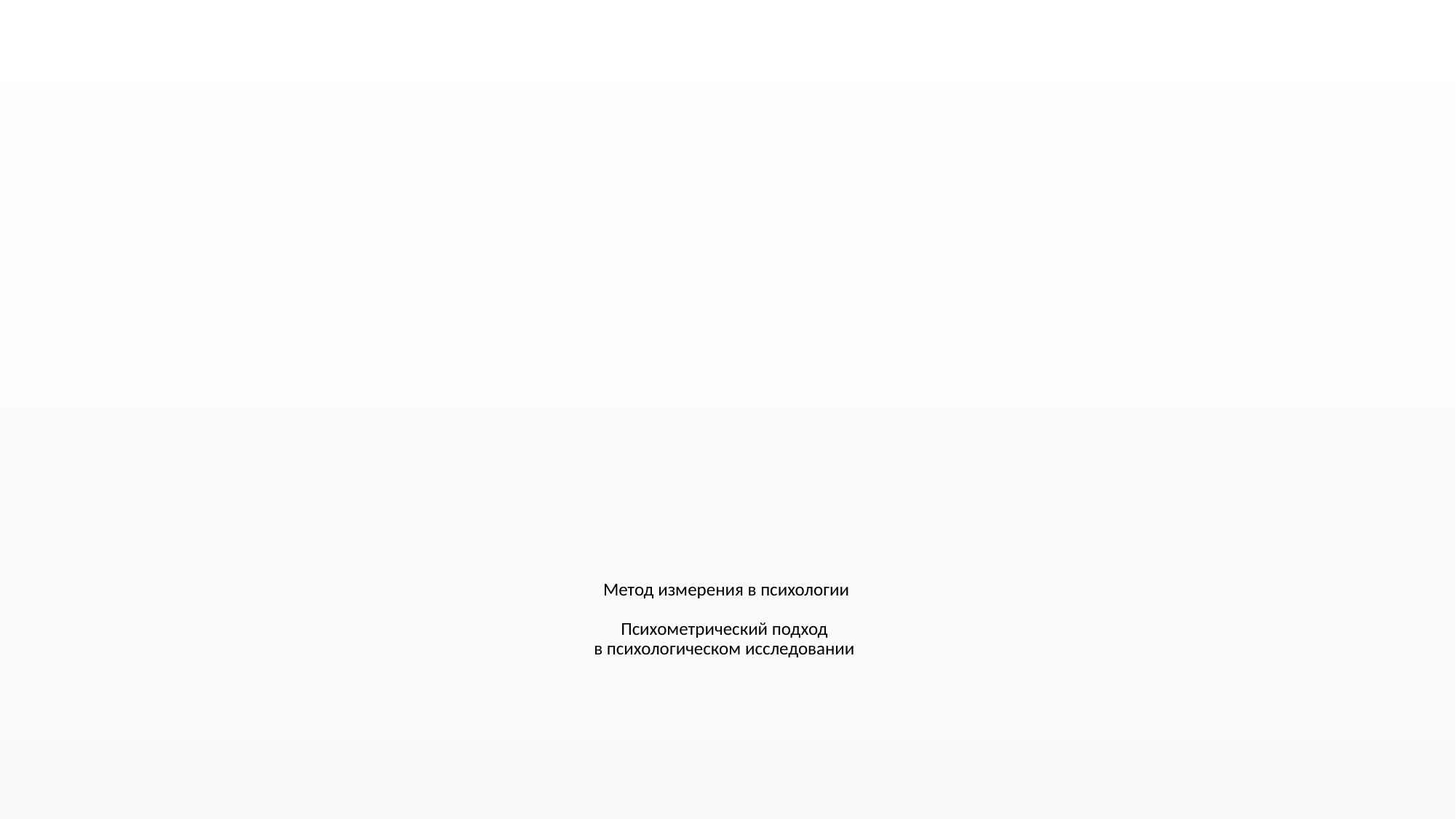

# Метод измерения в психологии Психометрический подход в психологическом исследовании